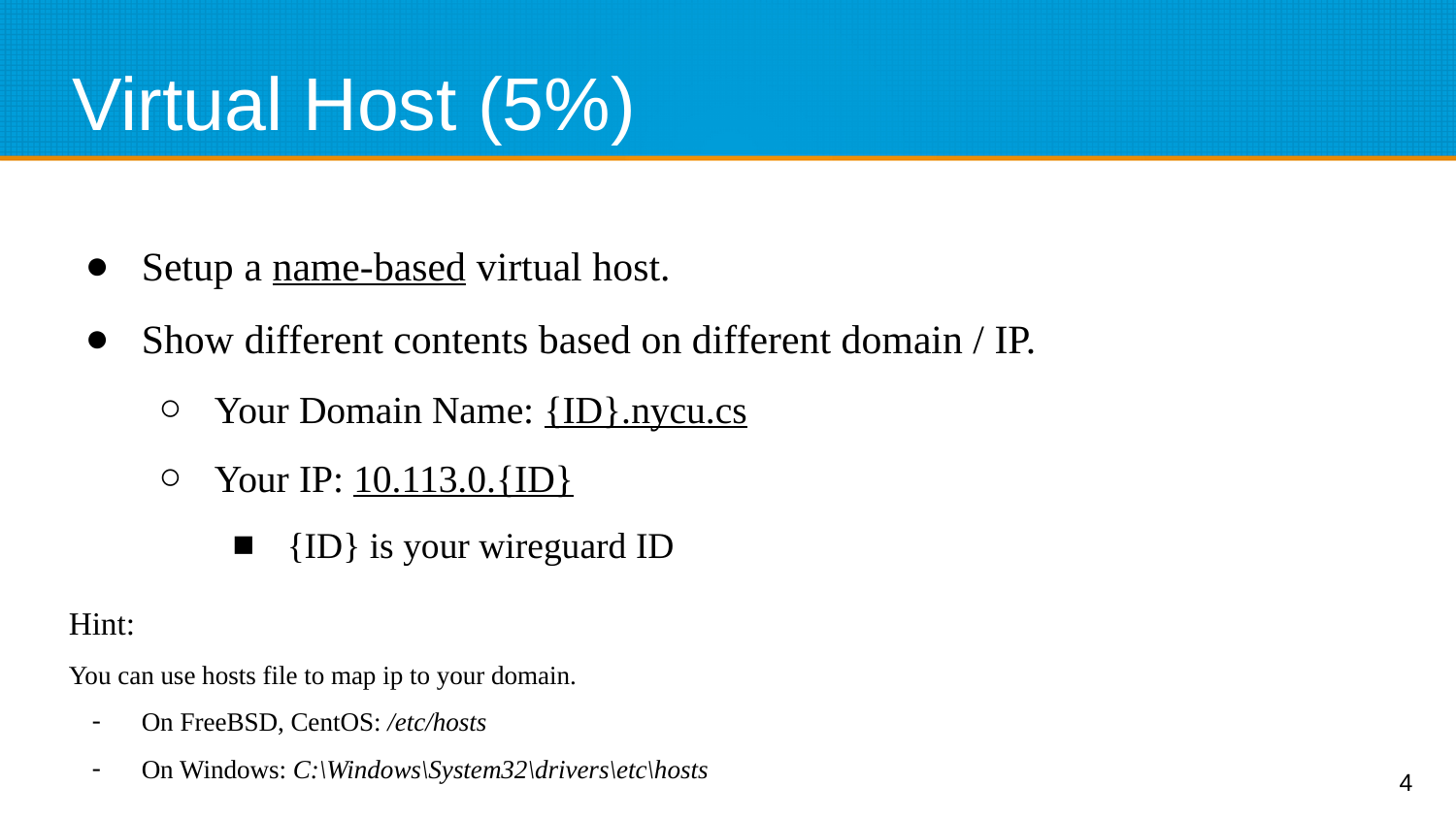

# Virtual Host (5%)
Setup a name-based virtual host.
Show different contents based on different domain / IP.
Your Domain Name: {ID}.nycu.cs
Your IP: 10.113.0.{ID}
{ID} is your wireguard ID
Hint:
You can use hosts file to map ip to your domain.
On FreeBSD, CentOS: /etc/hosts
On Windows: C:\Windows\System32\drivers\etc\hosts
4